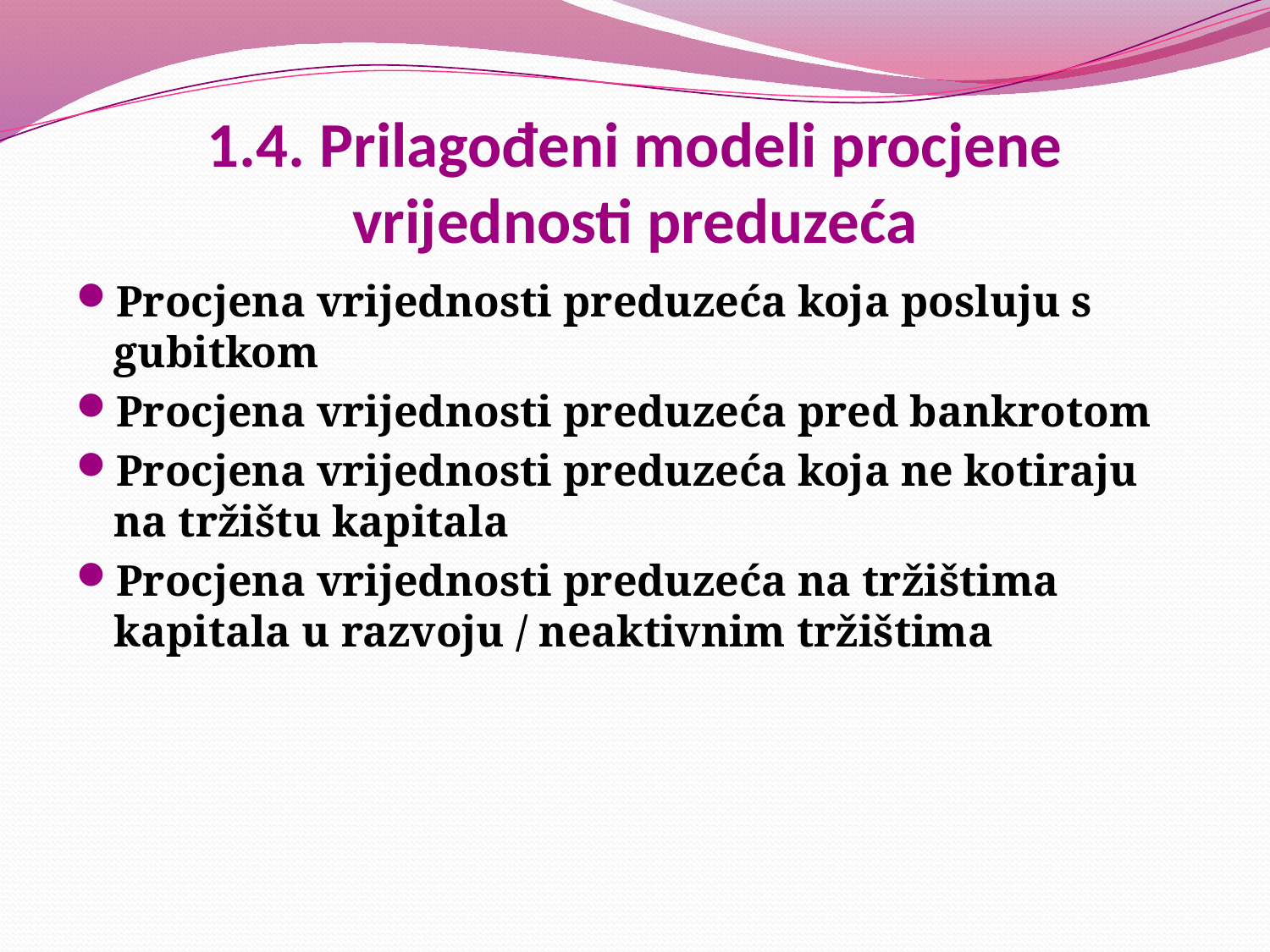

# 1.4. Prilagođeni modeli procjene vrijednosti preduzeća
Procjena vrijednosti preduzeća koja posluju s gubitkom
Procjena vrijednosti preduzeća pred bankrotom
Procjena vrijednosti preduzeća koja ne kotiraju na tržištu kapitala
Procjena vrijednosti preduzeća na tržištima kapitala u razvoju / neaktivnim tržištima